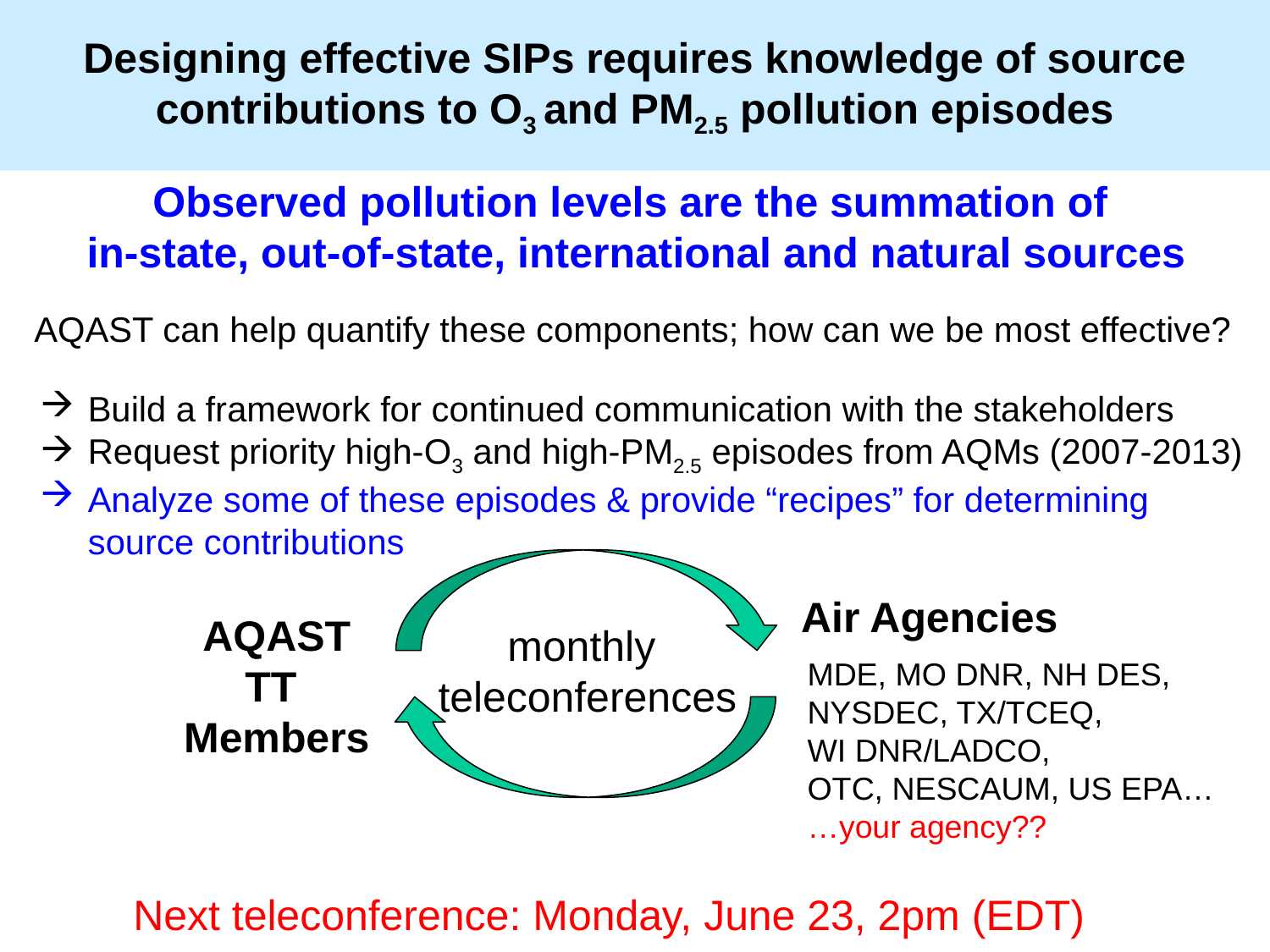

Designing effective SIPs requires knowledge of source contributions to O3 and PM2.5 pollution episodes
Observed pollution levels are the summation of
in-state, out-of-state, international and natural sources
AQAST can help quantify these components; how can we be most effective?
Build a framework for continued communication with the stakeholders
Request priority high-O3 and high-PM2.5 episodes from AQMs (2007-2013)
Analyze some of these episodes & provide “recipes” for determining source contributions

Air Agencies
AQAST
TT
Members
monthly
teleconferences
MDE, MO DNR, NH DES,
NYSDEC, TX/TCEQ,
WI DNR/LADCO,
OTC, NESCAUM, US EPA…
…your agency??

Next teleconference: Monday, June 23, 2pm (EDT)